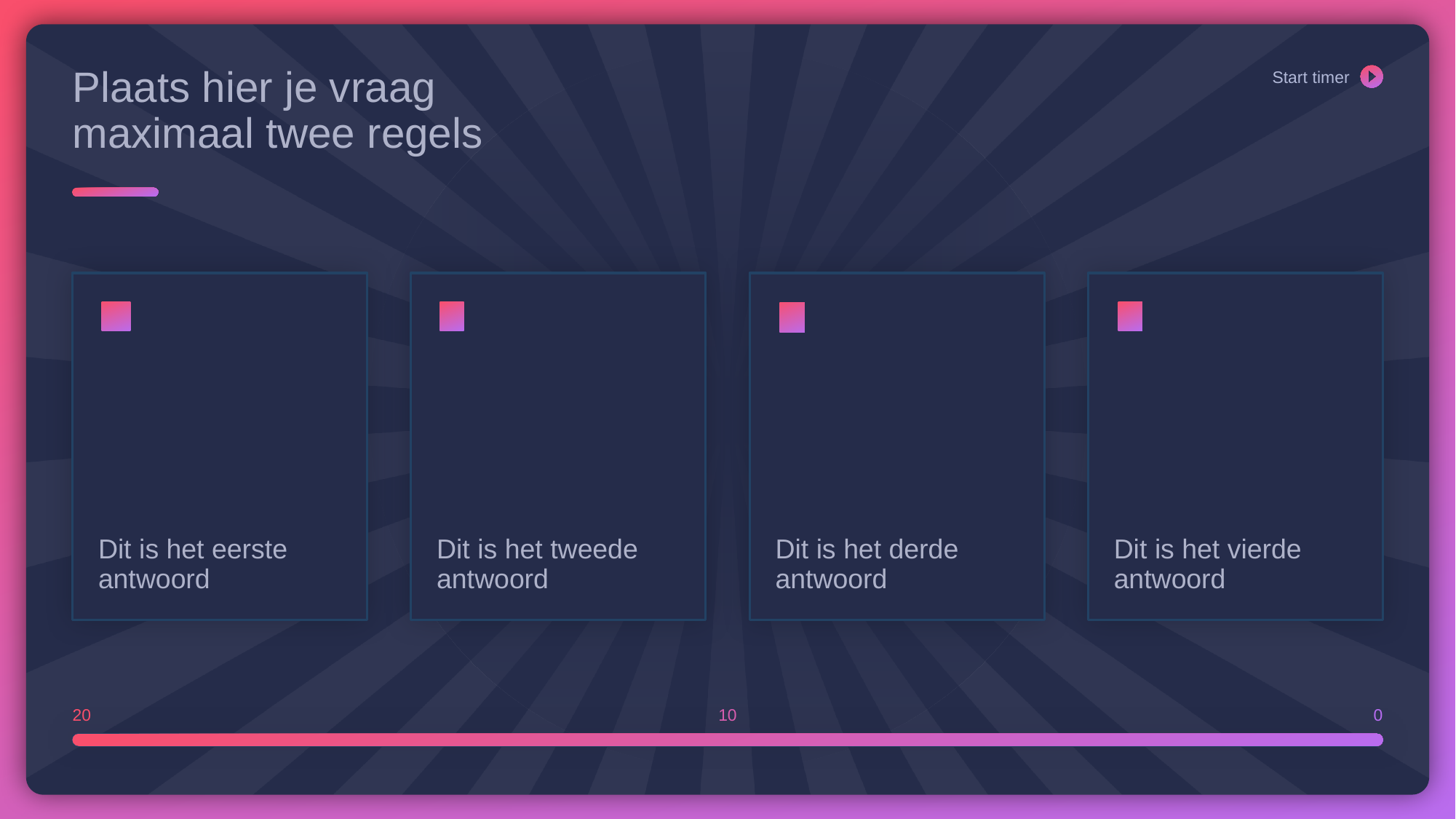

# Plaats hier je vraag maximaal twee regels
Dit is het eerste antwoord
Dit is het tweede antwoord
Dit is het derde antwoord
Dit is het vierde antwoord